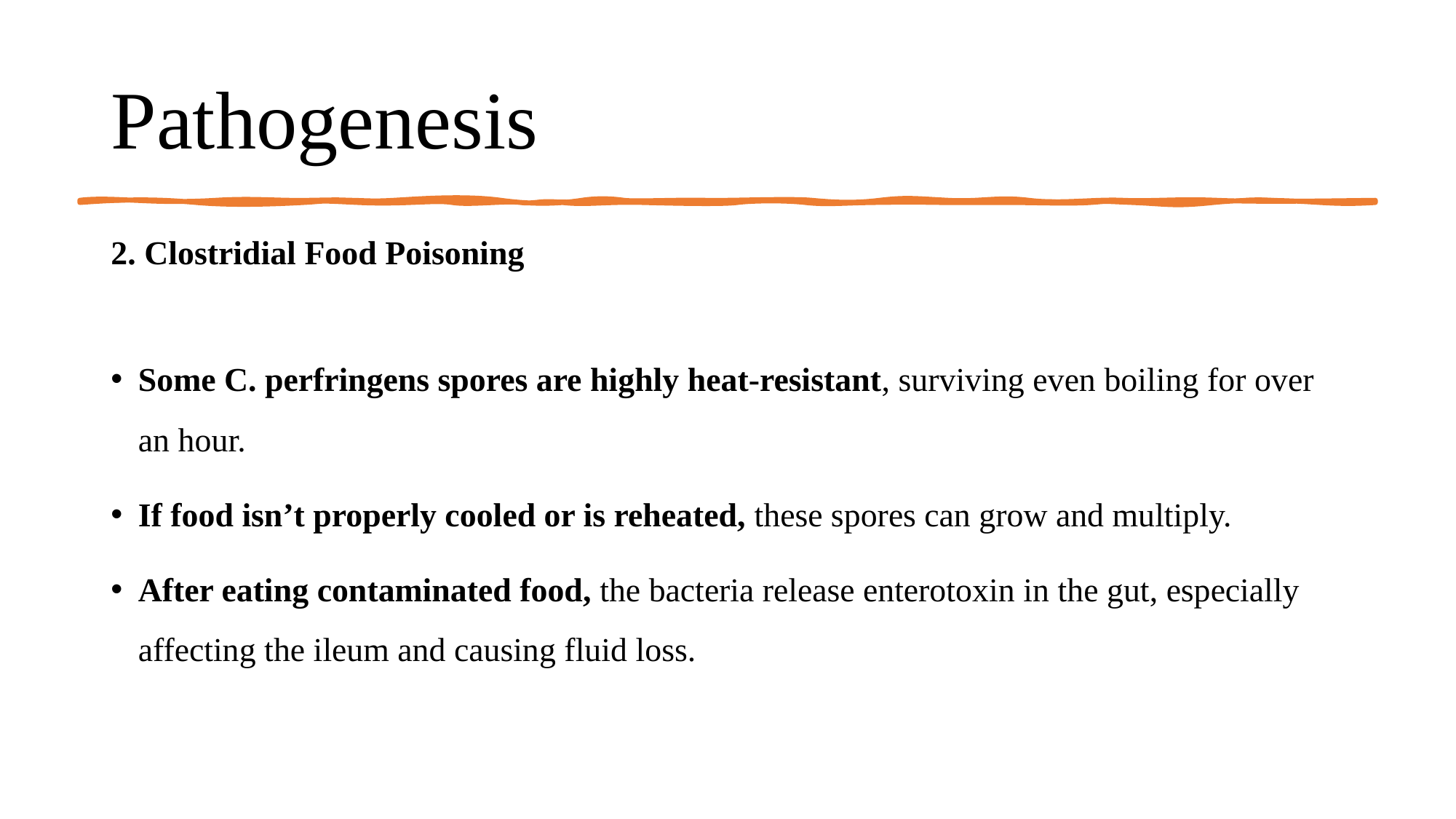

# Pathogenesis

2. Clostridial Food Poisoning

Some C. perfringens spores are highly heat-resistant, surviving even boiling for over an hour.
If food isn’t properly cooled or is reheated, these spores can grow and multiply.
After eating contaminated food, the bacteria release enterotoxin in the gut, especially affecting the ileum and causing fluid loss.